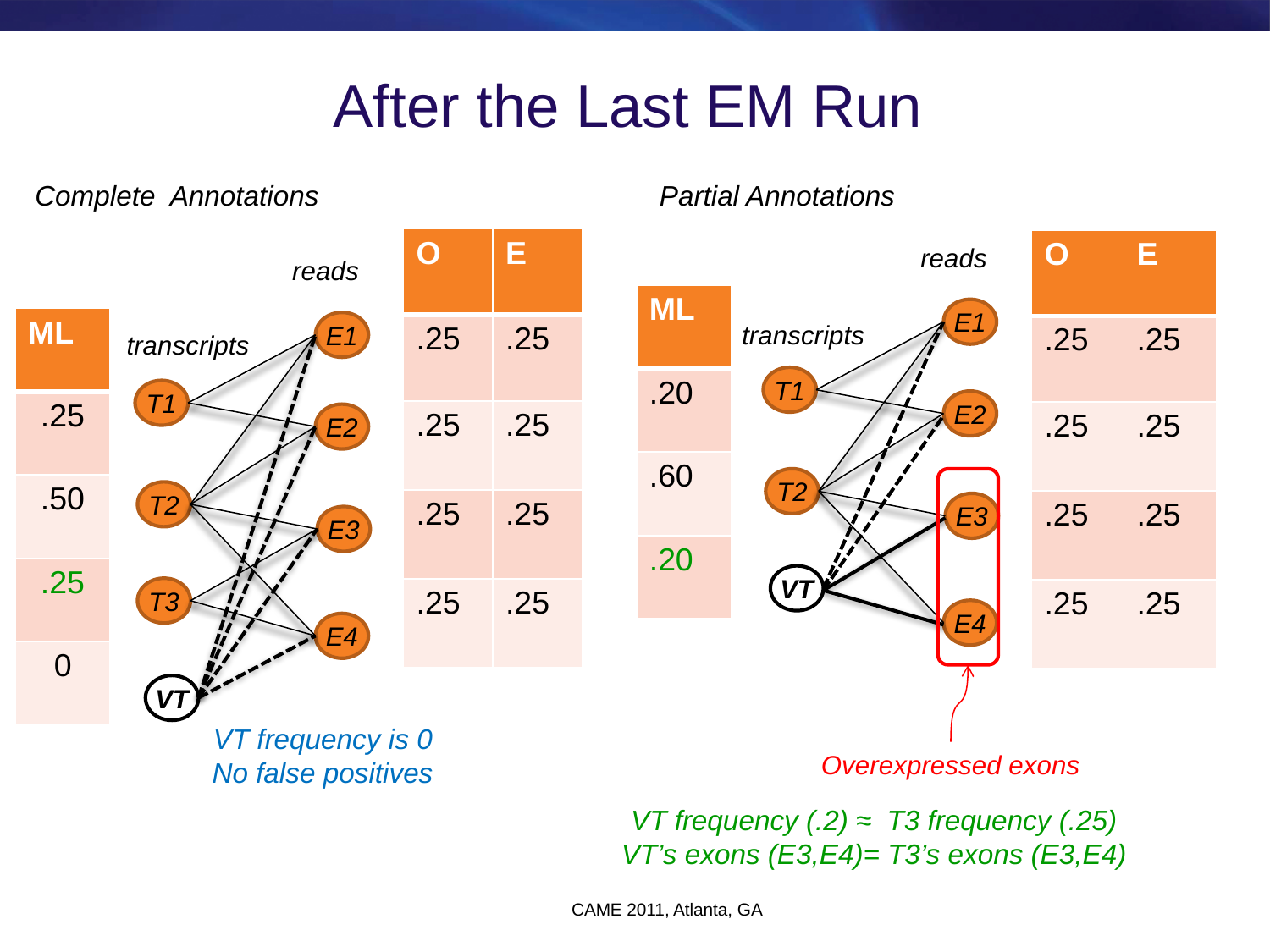

# After the Last EM Run
Complete  Annotations
Partial Annotations
| O | E |
| --- | --- |
| .25 | .25 |
| .25 | .25 |
| .25 | .25 |
| .25 | .25 |
| O | E |
| --- | --- |
| .25 | .25 |
| .25 | .25 |
| .25 | .25 |
| .25 | .25 |
reads
reads
| ML |
| --- |
| .20 |
| .60 |
| .20 |
E1
| ML |
| --- |
| .25 |
| .50 |
| .25 |
| 0 |
E1
transcripts
transcripts
T1
T1
E2
E2
T2

T2
E3
E3
VT
T3
E4
E4
VT
VT frequency is 0
No false positives
Overexpressed exons
VT frequency (.2) ≈  T3 frequency (.25)
VT’s exons (E3,E4)= T3’s exons (E3,E4)
CAME 2011, Atlanta, GA